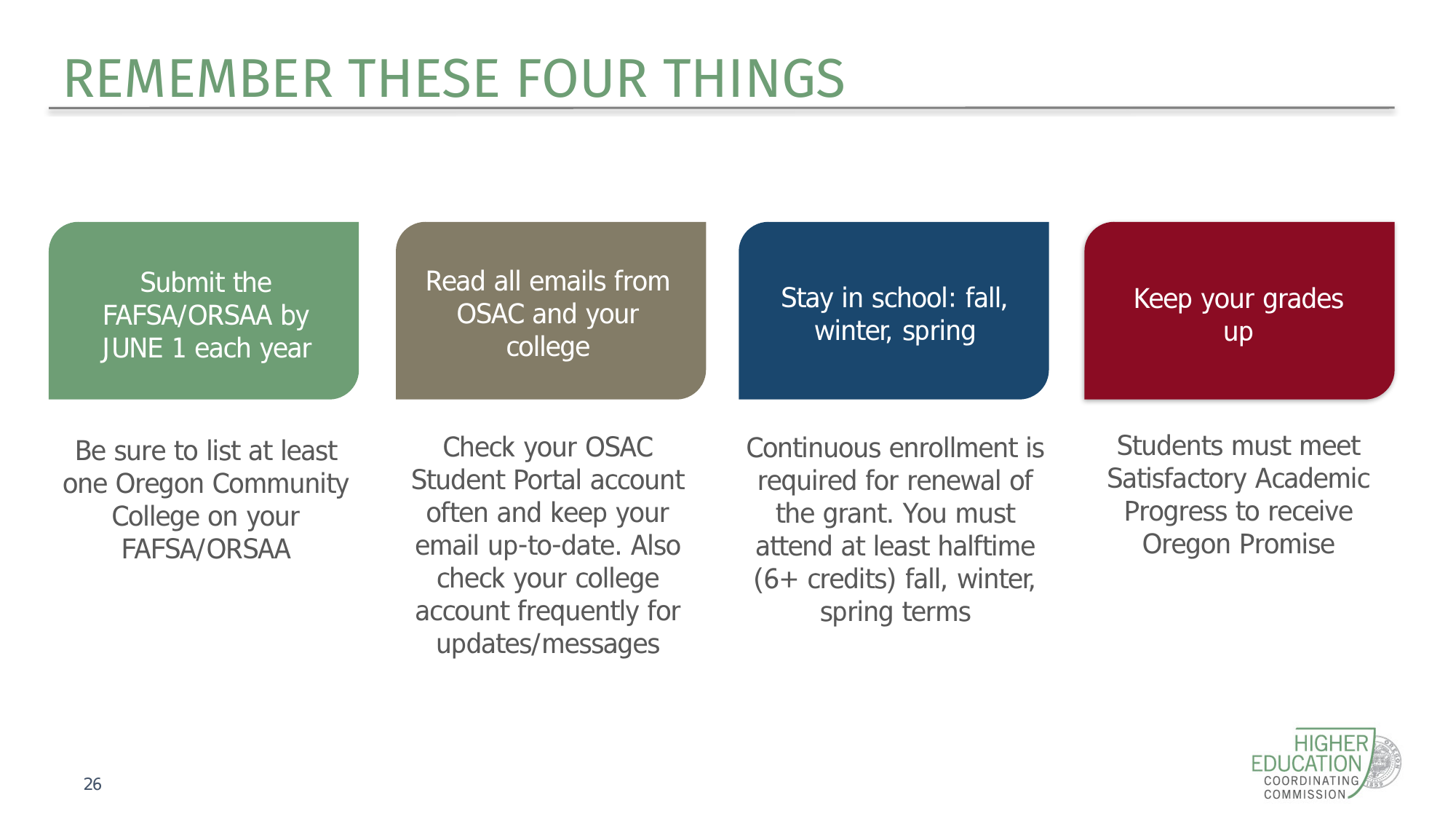

# REMEMBER THESE FOUR THINGS
Read all emails from OSAC and your college
Submit the FAFSA/ORSAA by JUNE 1 each year
Stay in school: fall, winter, spring
Keep your grades up
Students must meet Satisfactory Academic Progress to receive Oregon Promise
Check your OSAC Student Portal account often and keep your email up-to-date. Also check your college account frequently for updates/messages
Continuous enrollment is required for renewal of the grant. You must attend at least halftime (6+ credits) fall, winter, spring terms
Be sure to list at least one Oregon Community College on your FAFSA/ORSAA
26